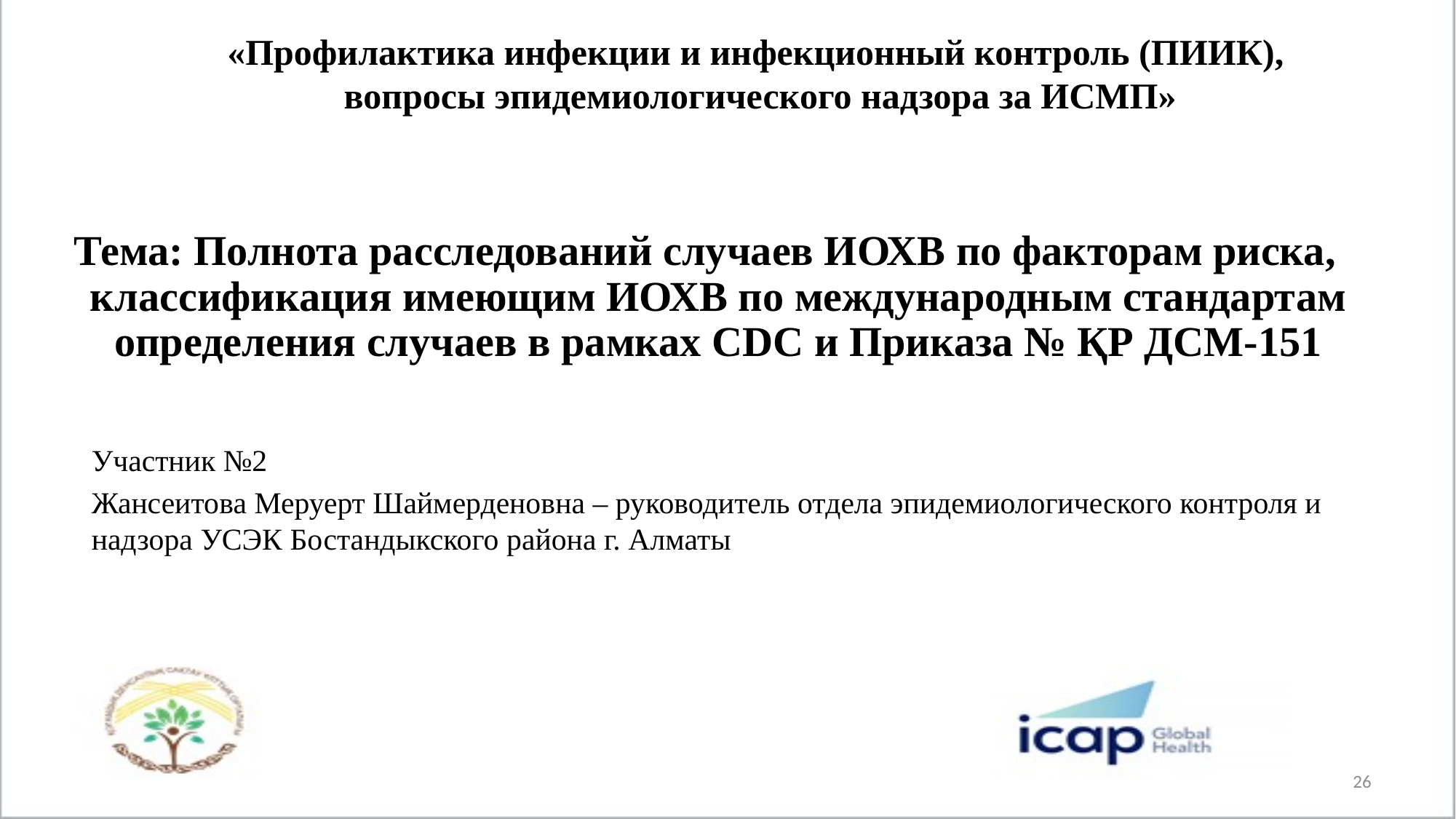

«Профилактика инфекции и инфекционный контроль (ПИИК),
вопросы эпидемиологического надзора за ИСМП»
# Тема: Полнота расследований случаев ИОХВ по факторам риска, классификация имеющим ИОХВ по международным стандартам определения случаев в рамках CDC и Приказа № ҚР ДСМ-151
Участник №2
Жансеитова Меруерт Шаймерденовна – руководитель отдела эпидемиологического контроля и надзора УСЭК Бостандыкского района г. Алматы
26